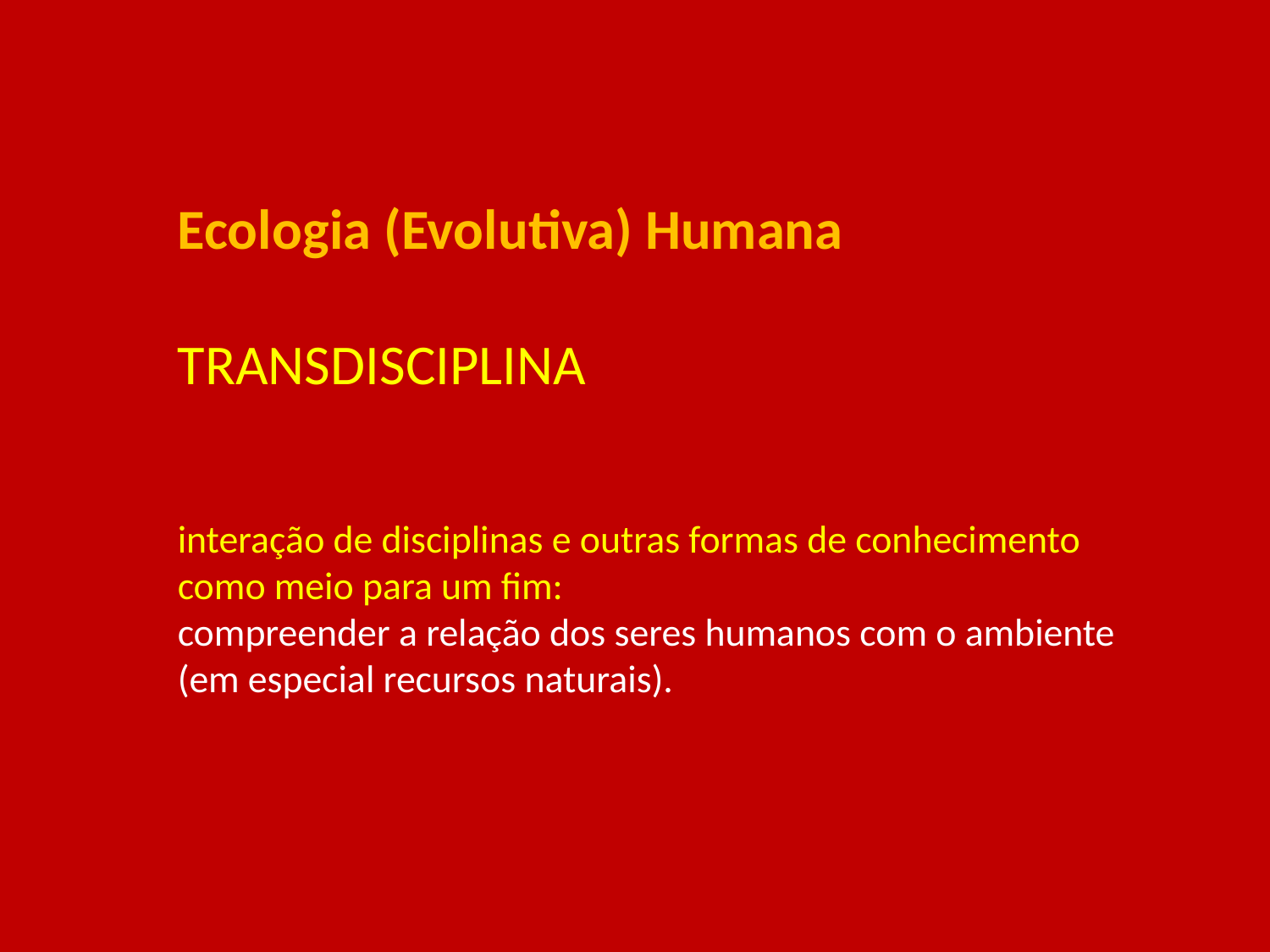

# Ecologia (Evolutiva) Humana TRANSDISCIPLINA interação de disciplinas e outras formas de conhecimento como meio para um fim: compreender a relação dos seres humanos com o ambiente (em especial recursos naturais).